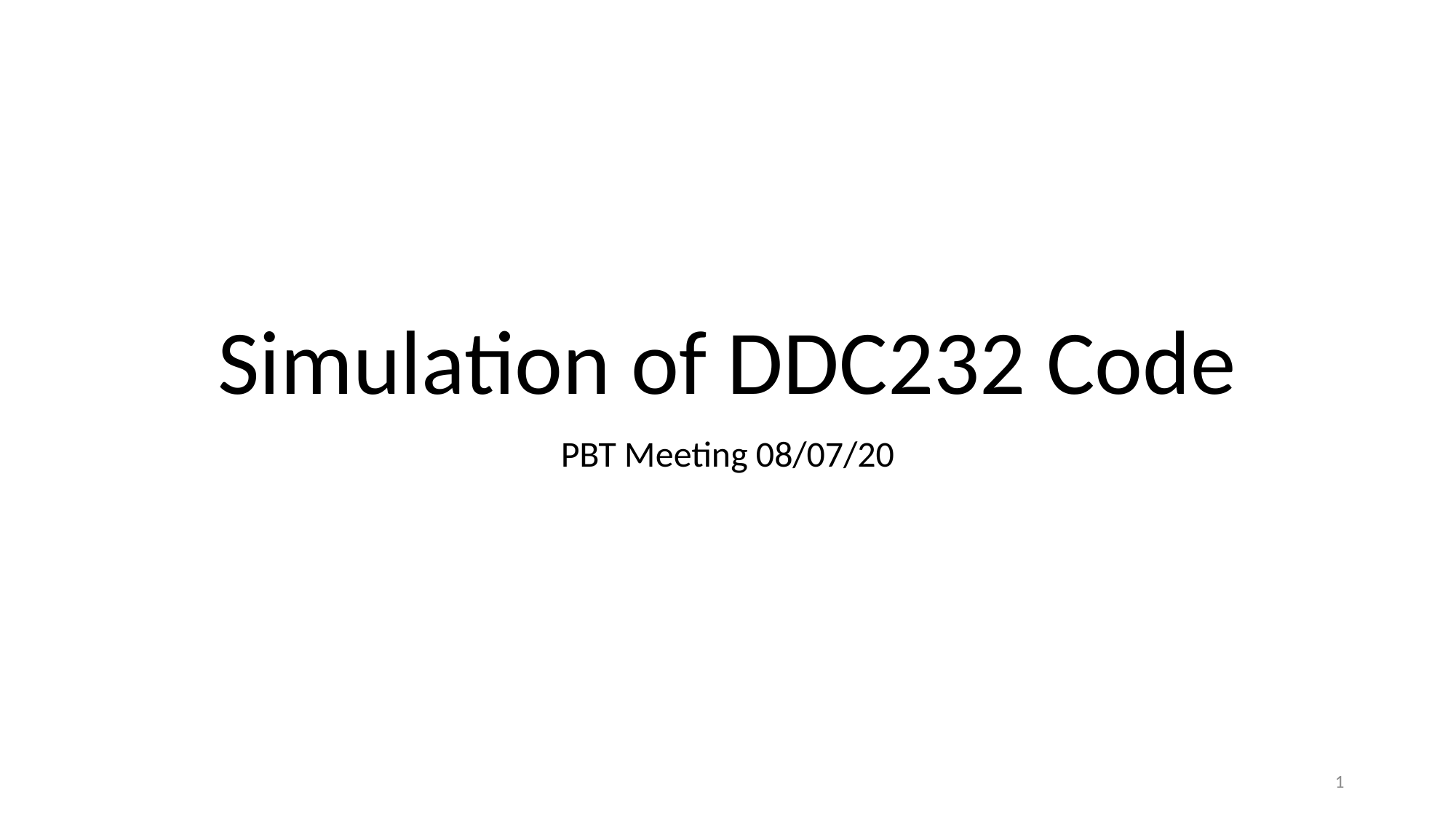

# Simulation of DDC232 Code
PBT Meeting 08/07/20
1